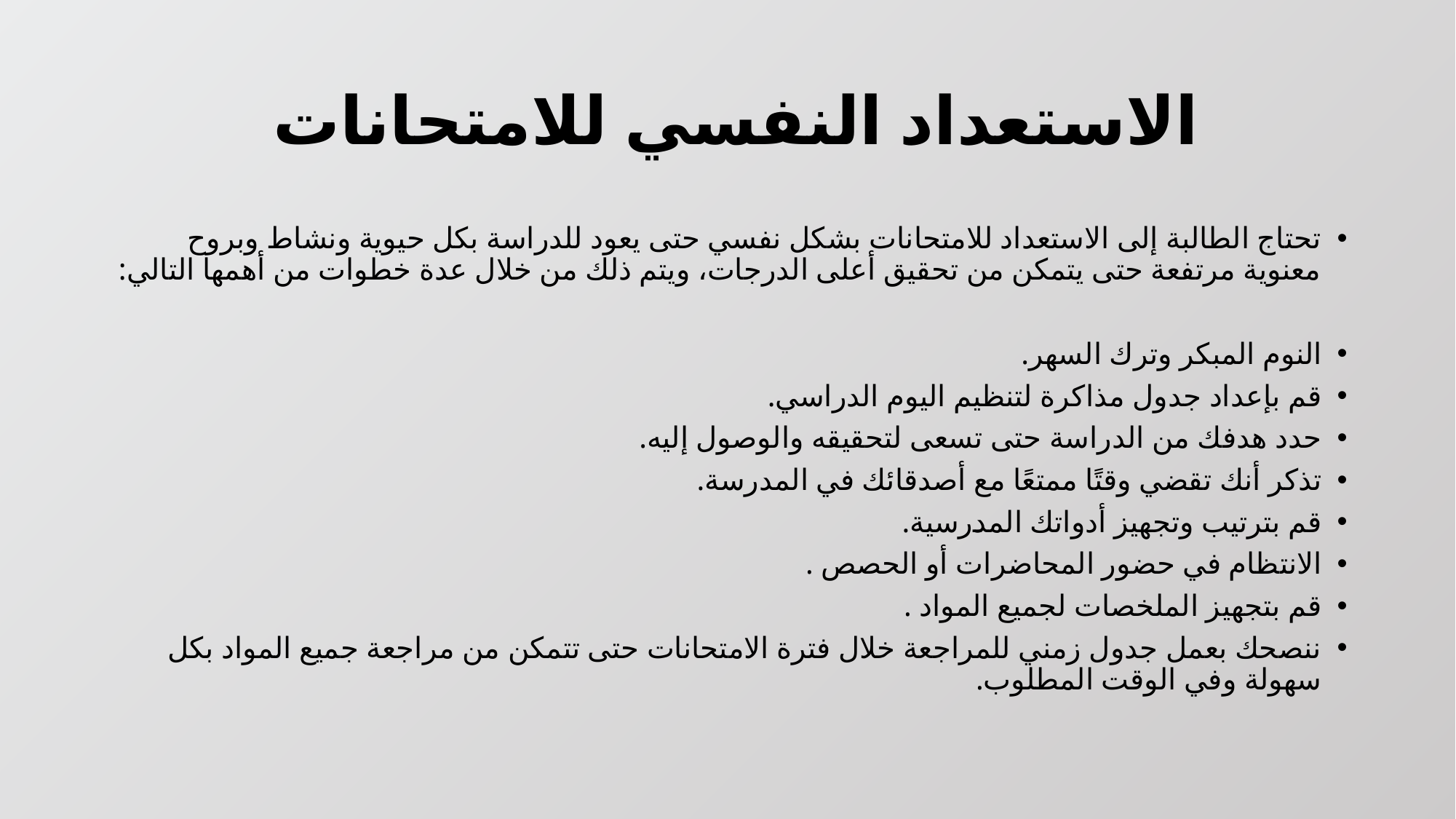

# الاستعداد النفسي للامتحانات
تحتاج الطالبة إلى الاستعداد للامتحانات بشكل نفسي حتى يعود للدراسة بكل حيوية ونشاط وبروح معنوية مرتفعة حتى يتمكن من تحقيق أعلى الدرجات، ويتم ذلك من خلال عدة خطوات من أهمها التالي:

النوم المبكر وترك السهر.
قم بإعداد جدول مذاكرة لتنظيم اليوم الدراسي.
حدد هدفك من الدراسة حتى تسعى لتحقيقه والوصول إليه.
تذكر أنك تقضي وقتًا ممتعًا مع أصدقائك في المدرسة.
قم بترتيب وتجهيز أدواتك المدرسية.
الانتظام في حضور المحاضرات أو الحصص .
قم بتجهيز الملخصات لجميع المواد .
ننصحك بعمل جدول زمني للمراجعة خلال فترة الامتحانات حتى تتمكن من مراجعة جميع المواد بكل سهولة وفي الوقت المطلوب.